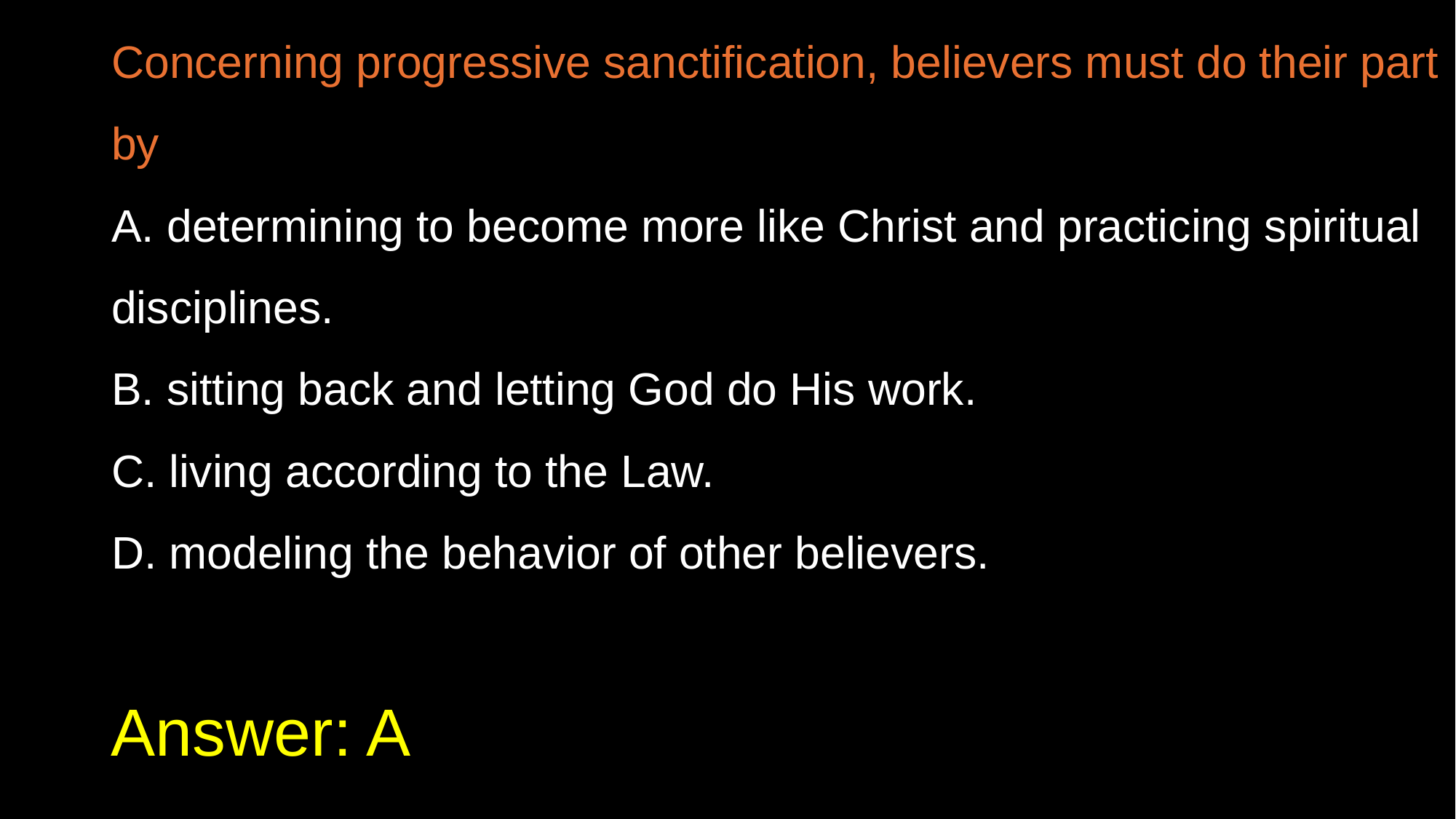

Concerning progressive sanctification, believers must do their part by
A. determining to become more like Christ and practicing spiritual disciplines.
B. sitting back and letting God do His work.
C. living according to the Law.
D. modeling the behavior of other believers.
# Answer: A